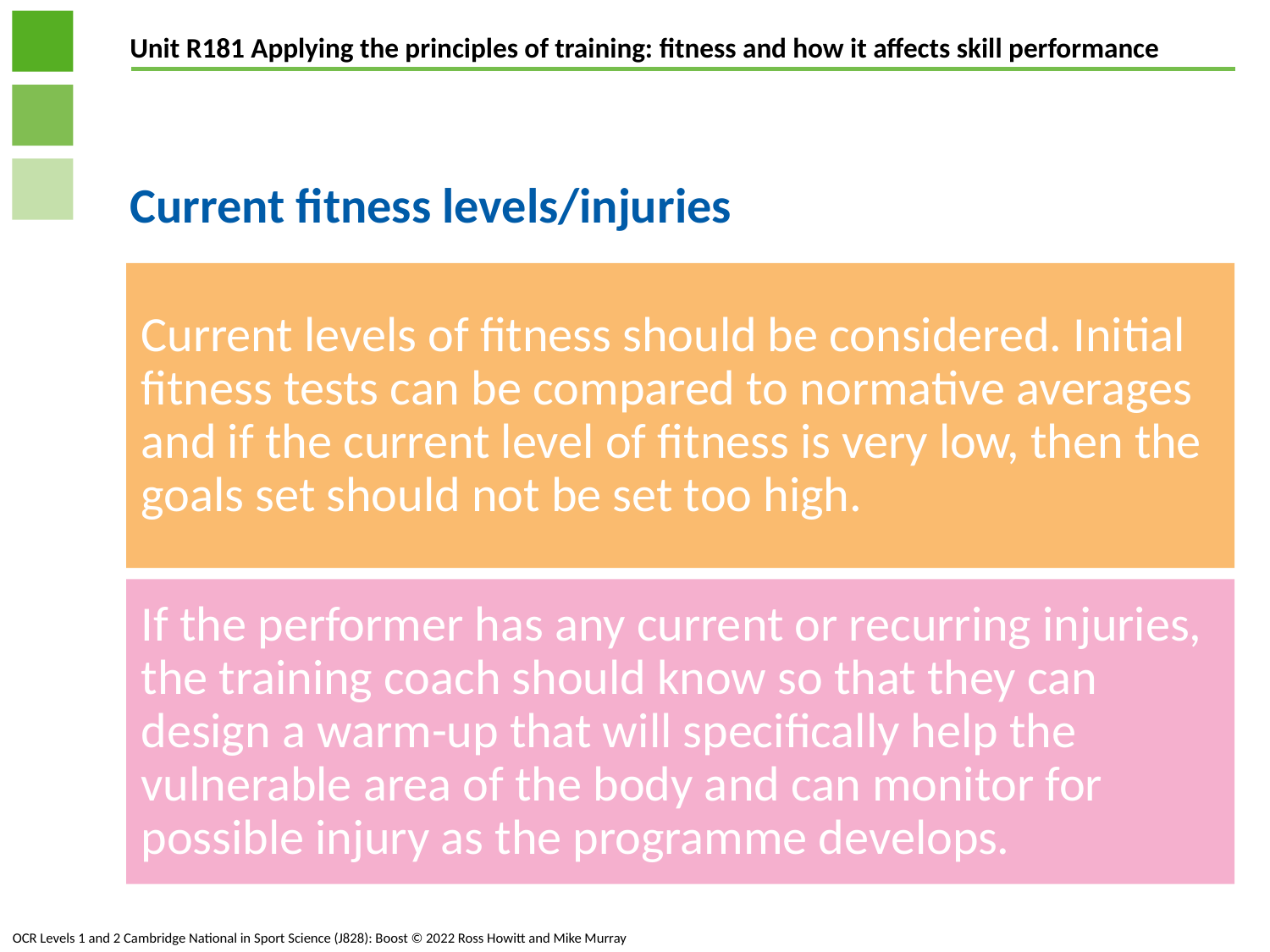

# Current fitness levels/injuries
Current levels of fitness should be considered. Initial fitness tests can be compared to normative averages and if the current level of fitness is very low, then the goals set should not be set too high.
If the performer has any current or recurring injuries, the training coach should know so that they can design a warm-up that will specifically help the vulnerable area of the body and can monitor for possible injury as the programme develops.